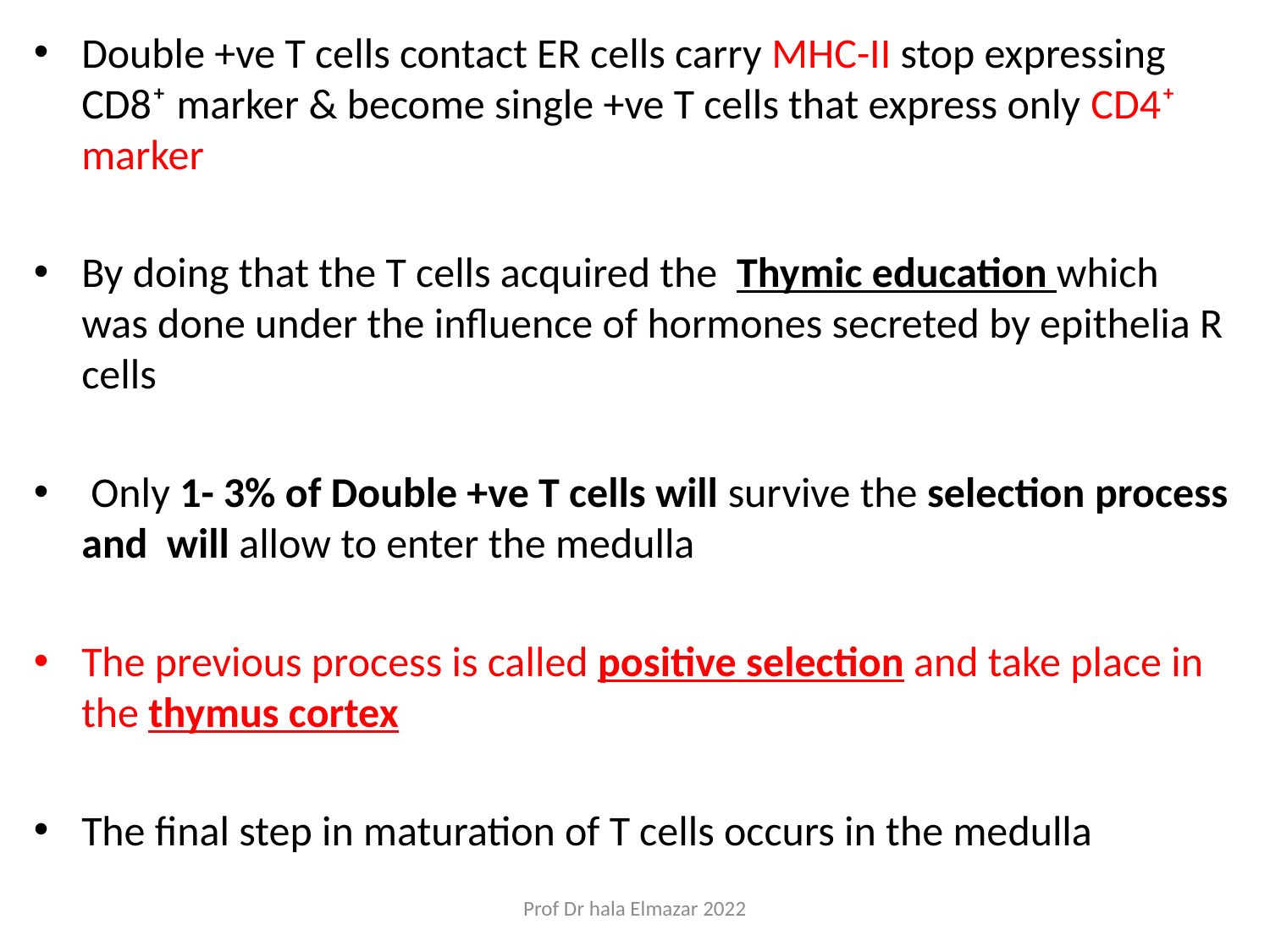

Double +ve T cells contact ER cells carry MHC-II stop expressing CD8⁺ marker & become single +ve T cells that express only CD4⁺ marker

By doing that the T cells acquired the  Thymic education which was done under the influence of hormones secreted by epithelia R cells

 Only 1- 3% of Double +ve T cells will survive the selection process and  will allow to enter the medulla

The previous process is called positive selection and take place in the thymus cortex

The final step in maturation of T cells occurs in the medulla

Prof Dr hala Elmazar 2022